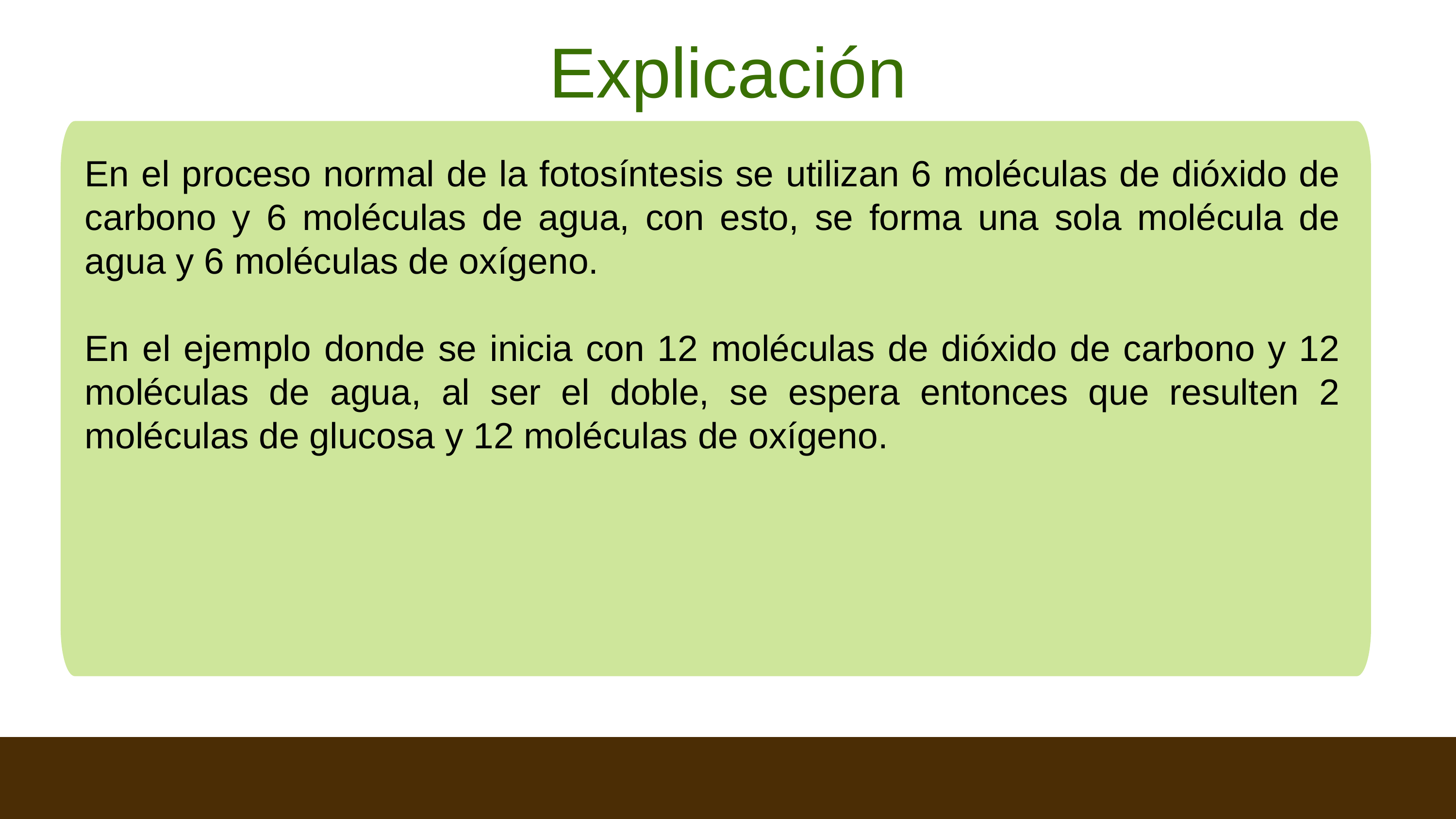

Explicación

En el proceso normal de la fotosíntesis se utilizan 6 moléculas de dióxido de carbono y 6 moléculas de agua, con esto, se forma una sola molécula de agua y 6 moléculas de oxígeno.

En el ejemplo donde se inicia con 12 moléculas de dióxido de carbono y 12 moléculas de agua, al ser el doble, se espera entonces que resulten 2 moléculas de glucosa y 12 moléculas de oxígeno.